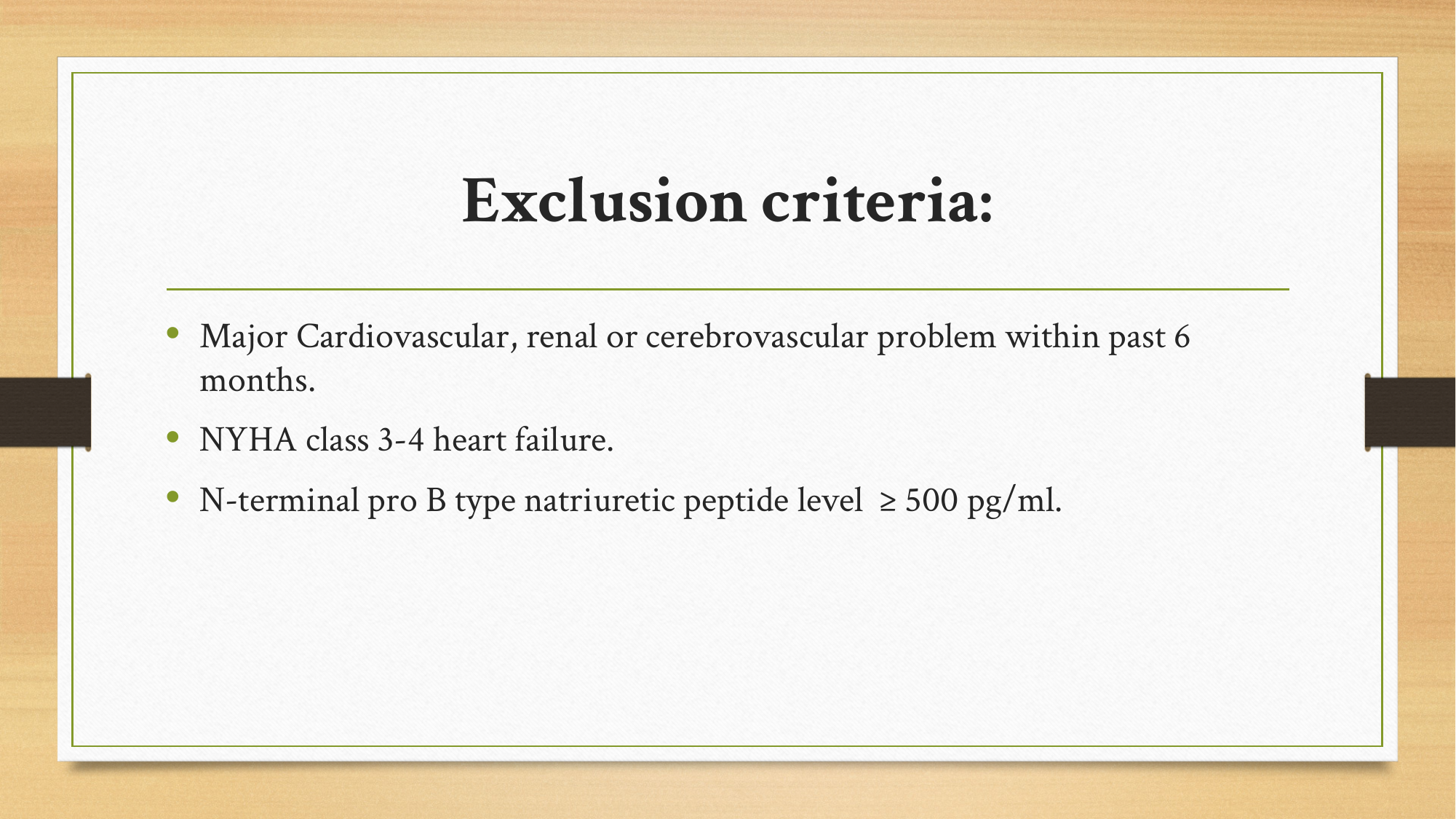

# Exclusion criteria:
Major Cardiovascular, renal or cerebrovascular problem within past 6 months.
NYHA class 3-4 heart failure.
N-terminal pro B type natriuretic peptide level  ≥ 500 pg/ml.